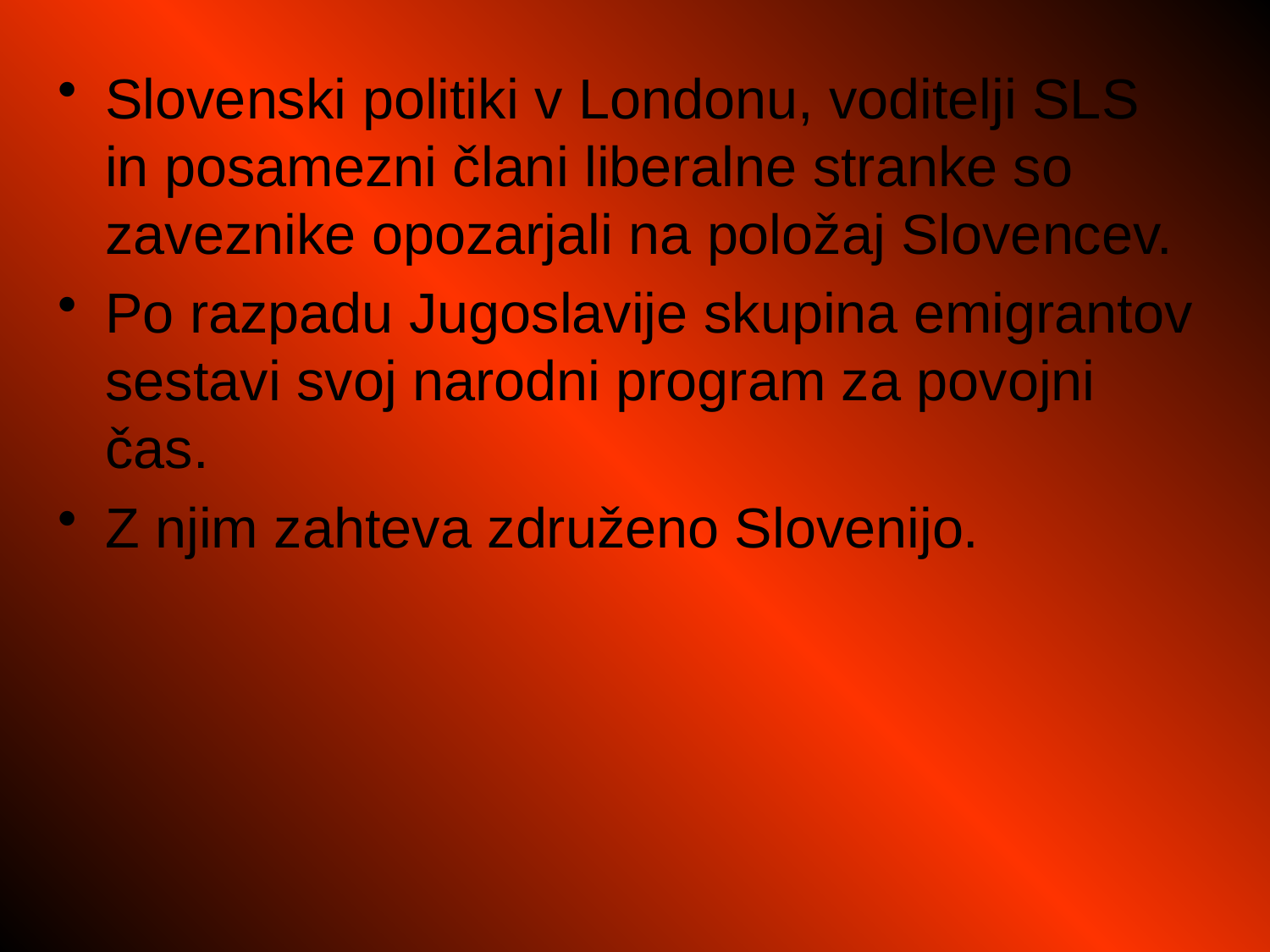

Slovenski politiki v Londonu, voditelji SLS in posamezni člani liberalne stranke so zaveznike opozarjali na položaj Slovencev.
Po razpadu Jugoslavije skupina emigrantov sestavi svoj narodni program za povojni čas.
Z njim zahteva združeno Slovenijo.